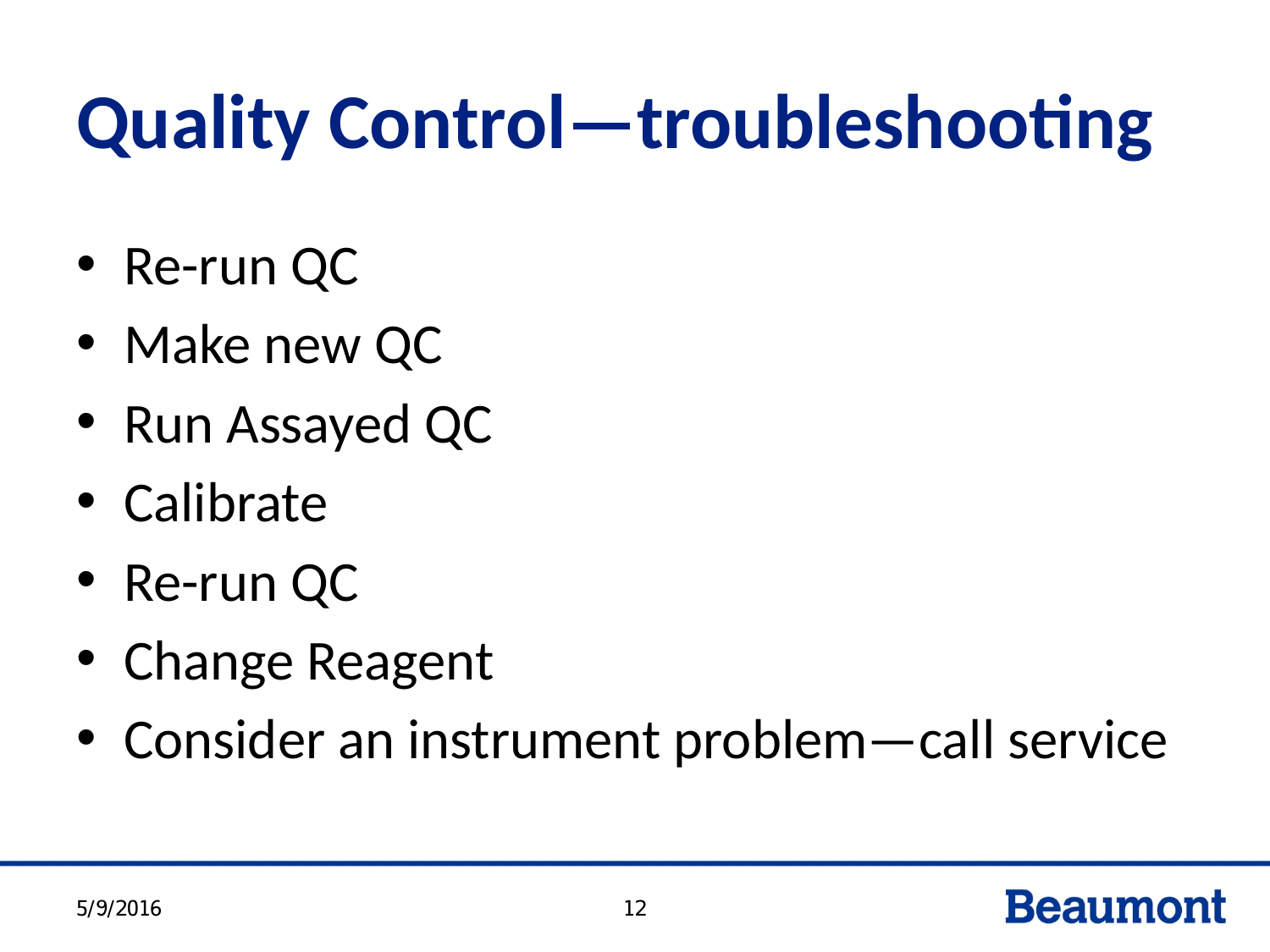

# Quality Control—troubleshooting
Re-run QC
Make new QC
Run Assayed QC
Calibrate
Re-run QC
Change Reagent
Consider an instrument problem—call service

5/9/2016
12